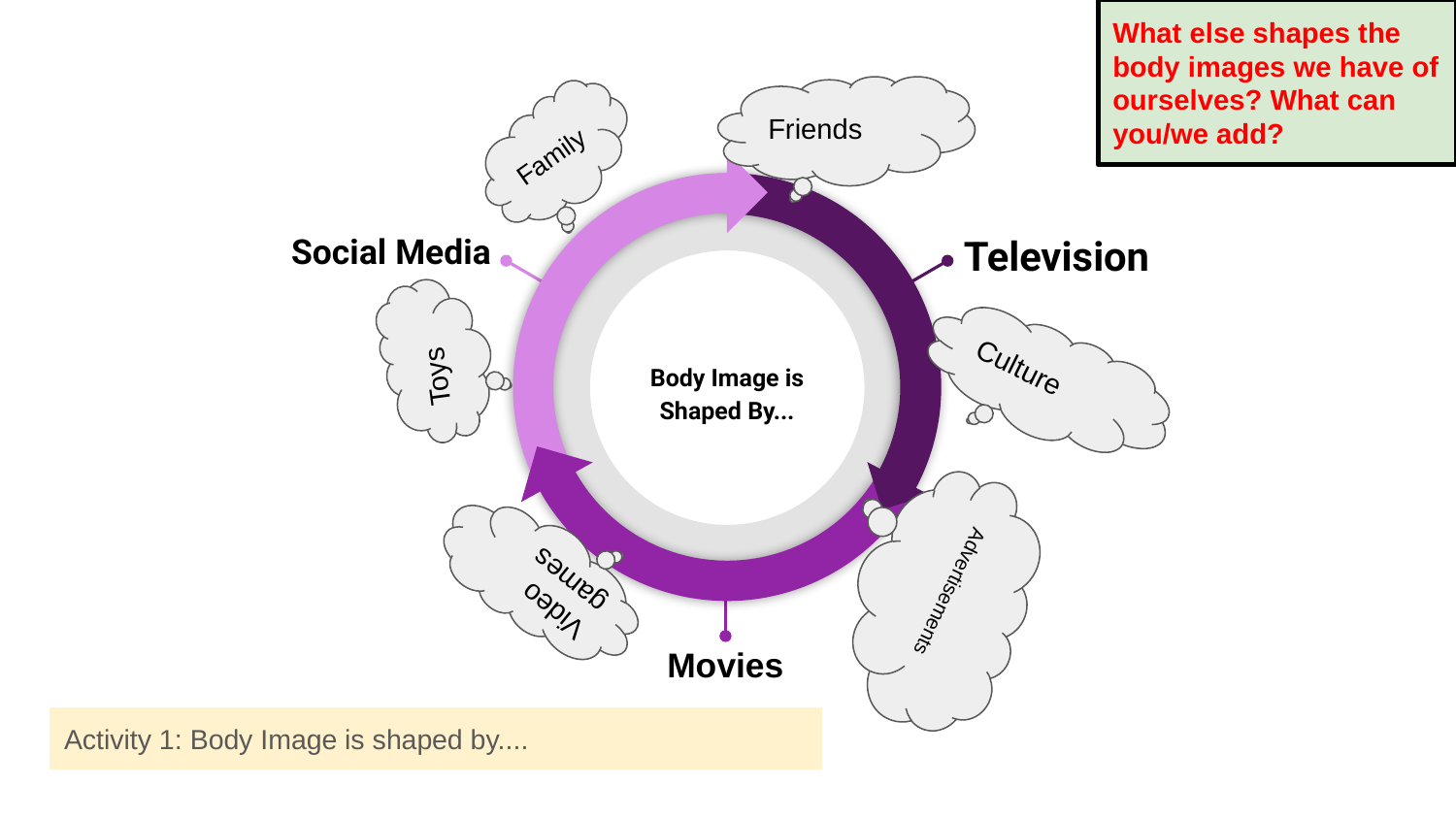

What else shapes the body images we have of ourselves? What can you/we add?
Friends
Family

Social Media
Television
Toys
Body Image is Shaped By...
Culture

Advertisements
Video games
Movies
Activity 1: Body Image is shaped by....